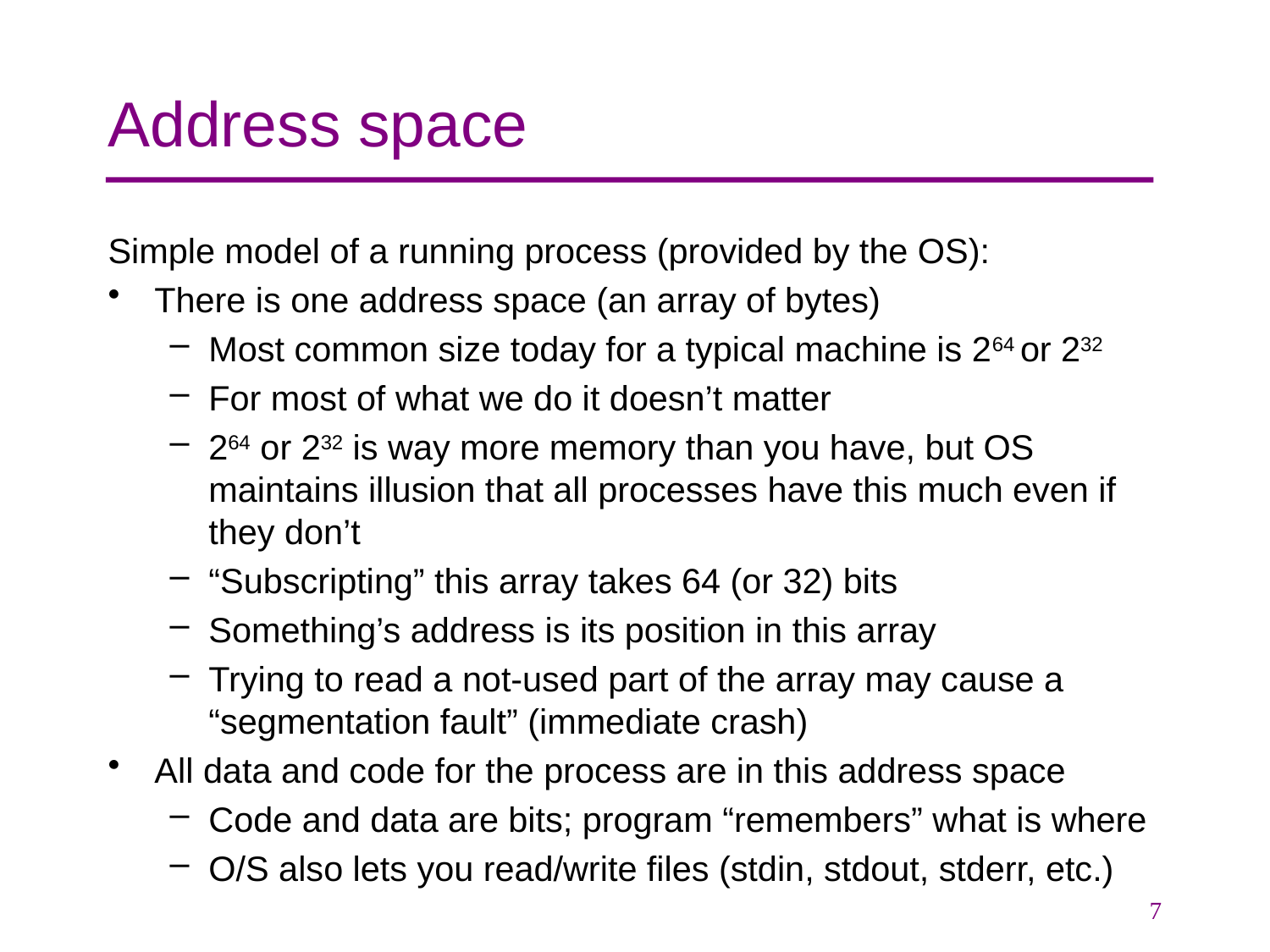

# Address space
Simple model of a running process (provided by the OS):
There is one address space (an array of bytes)
Most common size today for a typical machine is 264 or 232
For most of what we do it doesn’t matter
264 or 232 is way more memory than you have, but OS maintains illusion that all processes have this much even if they don’t
“Subscripting” this array takes 64 (or 32) bits
Something’s address is its position in this array
Trying to read a not-used part of the array may cause a “segmentation fault” (immediate crash)
All data and code for the process are in this address space
Code and data are bits; program “remembers” what is where
O/S also lets you read/write files (stdin, stdout, stderr, etc.)

7